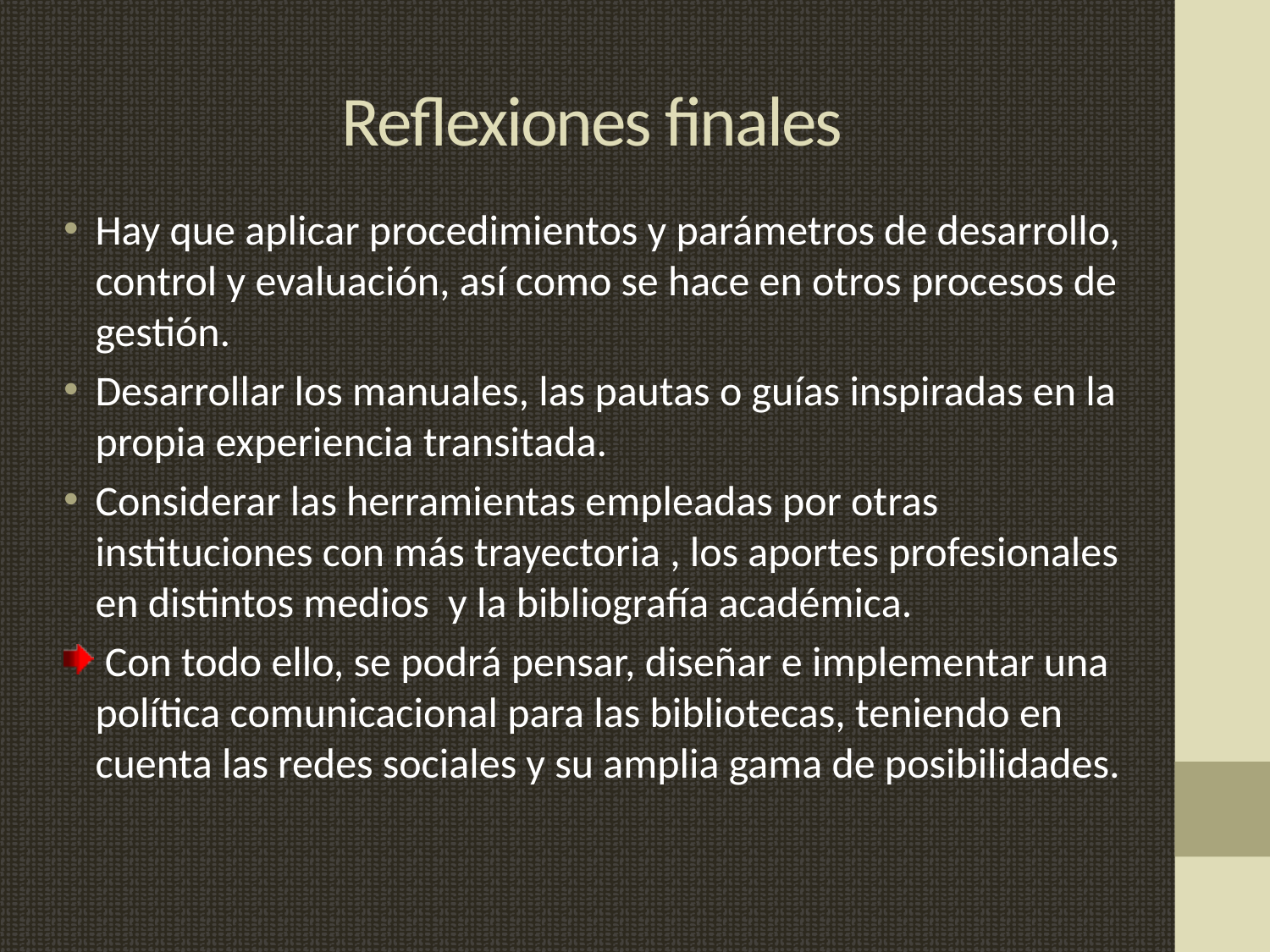

# Reflexiones finales
Hay que aplicar procedimientos y parámetros de desarrollo, control y evaluación, así como se hace en otros procesos de gestión.
Desarrollar los manuales, las pautas o guías inspiradas en la propia experiencia transitada.
Considerar las herramientas empleadas por otras instituciones con más trayectoria , los aportes profesionales en distintos medios  y la bibliografía académica.
 Con todo ello, se podrá pensar, diseñar e implementar una política comunicacional para las bibliotecas, teniendo en cuenta las redes sociales y su amplia gama de posibilidades.